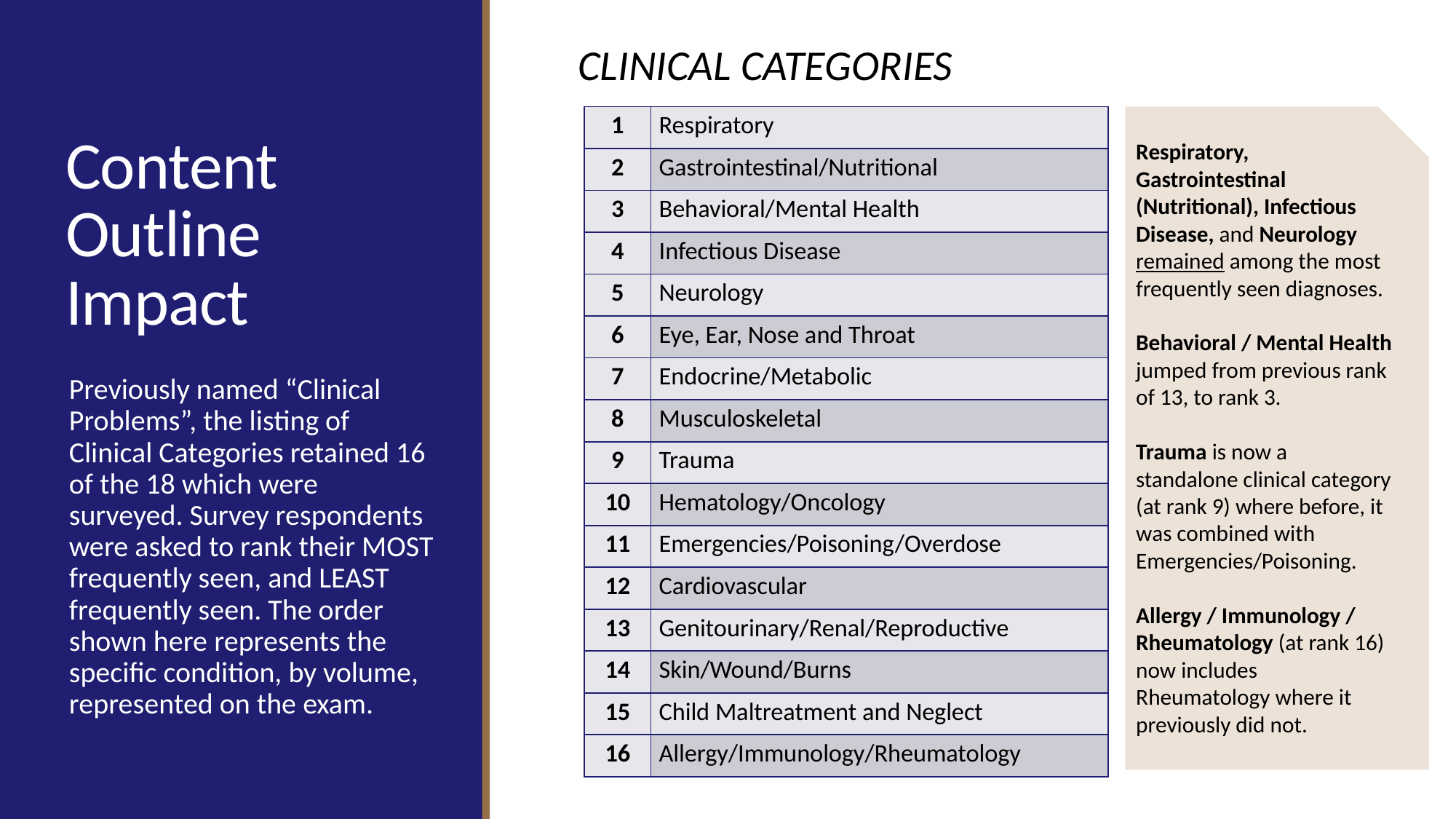

CLINICAL CATEGORIES
# Content Outline Impact
| 1 | Respiratory |
| --- | --- |
| 2 | Gastrointestinal/Nutritional |
| 3 | Behavioral/Mental Health |
| 4 | Infectious Disease |
| 5 | Neurology |
| 6 | Eye, Ear, Nose and Throat |
| 7 | Endocrine/Metabolic |
| 8 | Musculoskeletal |
| 9 | Trauma |
| 10 | Hematology/Oncology |
| 11 | Emergencies/Poisoning/Overdose |
| 12 | Cardiovascular |
| 13 | Genitourinary/Renal/Reproductive |
| 14 | Skin/Wound/Burns |
| 15 | Child Maltreatment and Neglect |
| 16 | Allergy/Immunology/Rheumatology |
Respiratory, Gastrointestinal (Nutritional), Infectious Disease, and Neurology remained among the most frequently seen diagnoses.

Behavioral / Mental Health jumped from previous rank of 13, to rank 3.

Trauma is now a standalone clinical category (at rank 9) where before, it was combined with Emergencies/Poisoning.

Allergy / Immunology / Rheumatology (at rank 16) now includes Rheumatology where it previously did not.

Previously named “Clinical Problems”, the listing of Clinical Categories retained 16 of the 18 which were surveyed. Survey respondents were asked to rank their MOST frequently seen, and LEAST frequently seen. The order shown here represents the specific condition, by volume, represented on the exam.